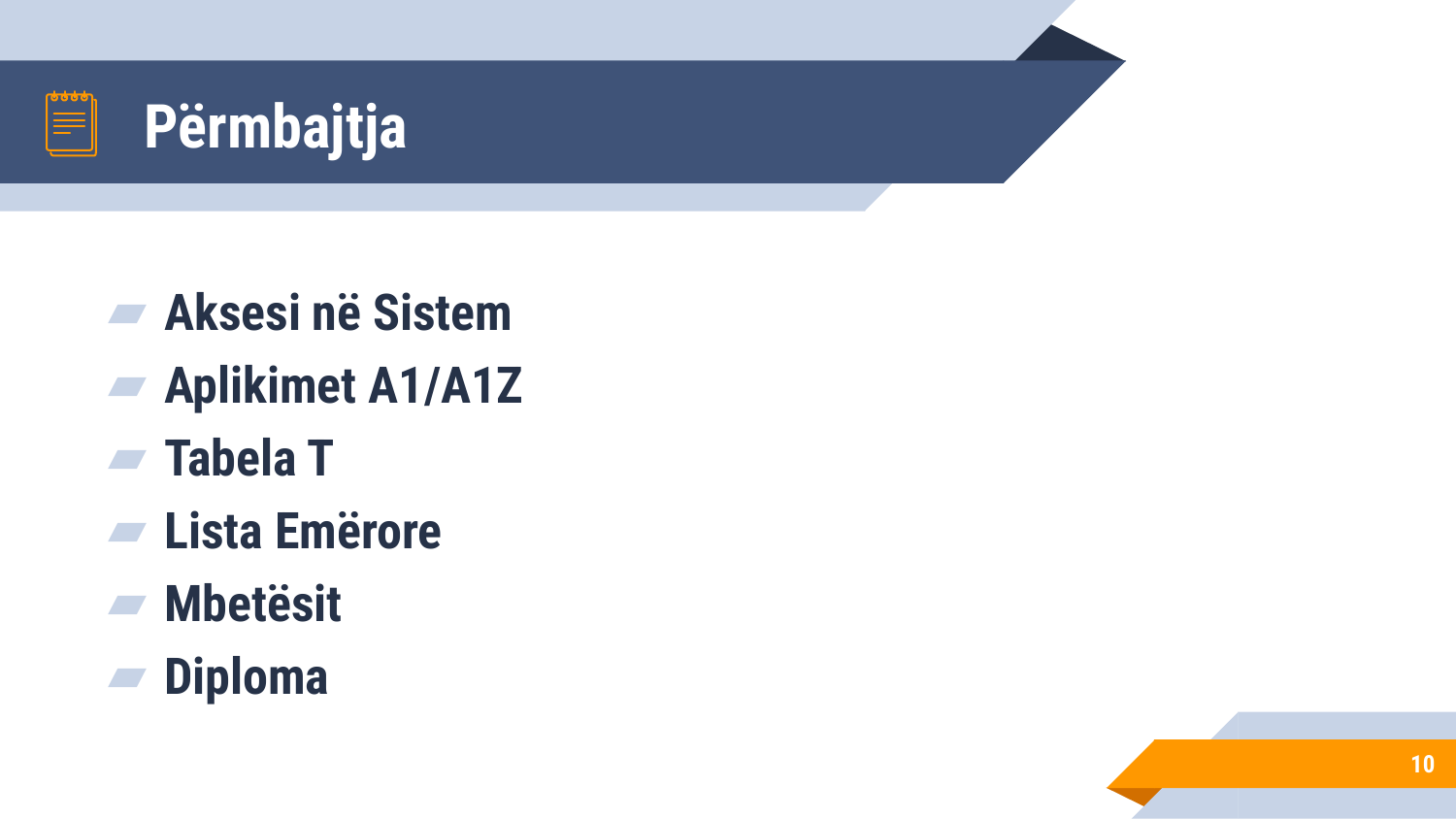

# Përmbajtja

Aksesi në Sistem
Aplikimet A1/A1Z
Tabela T
Lista Emërore
Mbetësit
Diploma

10